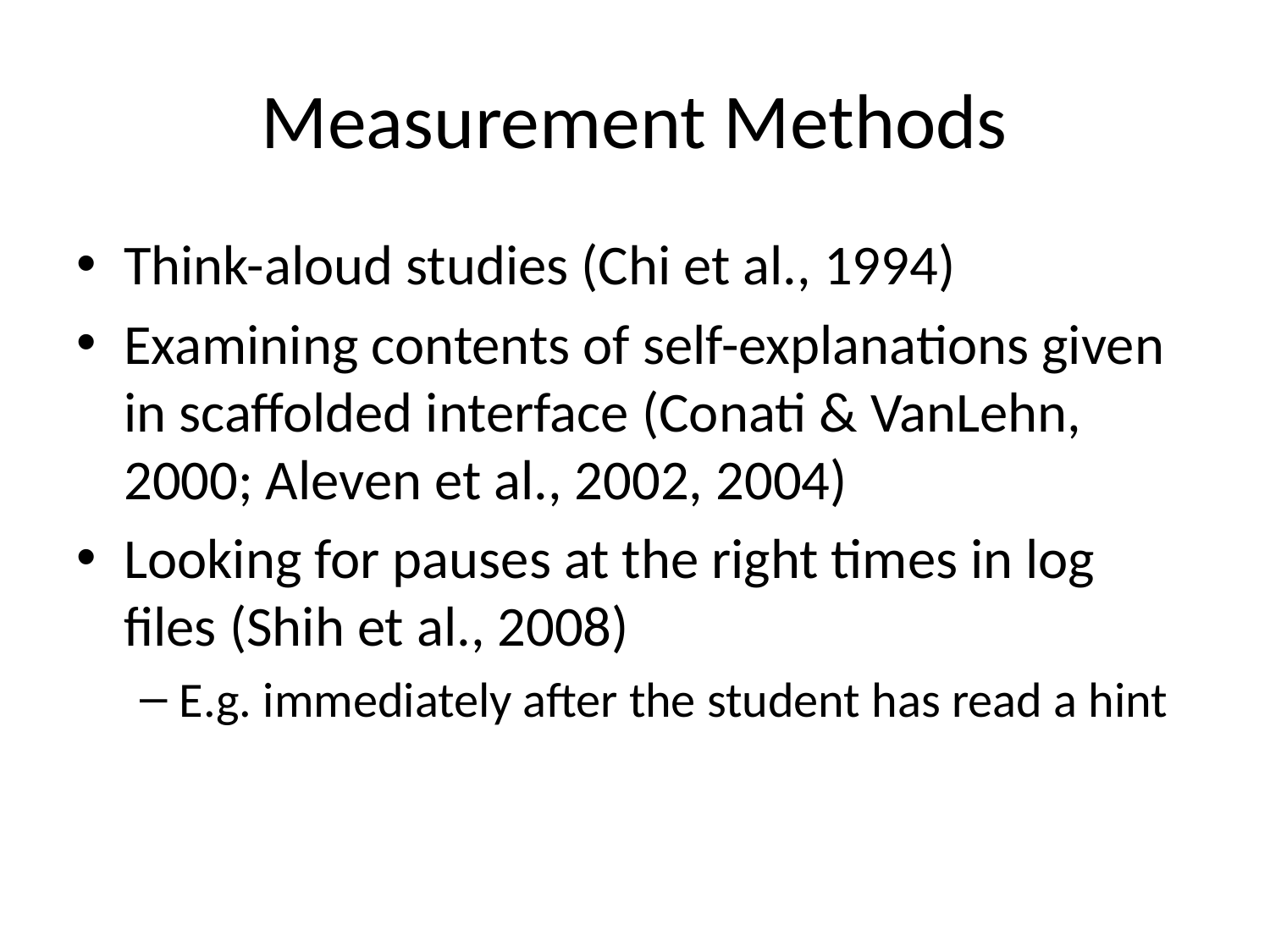

# Measurement Methods
Think-aloud studies (Chi et al., 1994)
Examining contents of self-explanations given in scaffolded interface (Conati & VanLehn, 2000; Aleven et al., 2002, 2004)
Looking for pauses at the right times in log files (Shih et al., 2008)
E.g. immediately after the student has read a hint